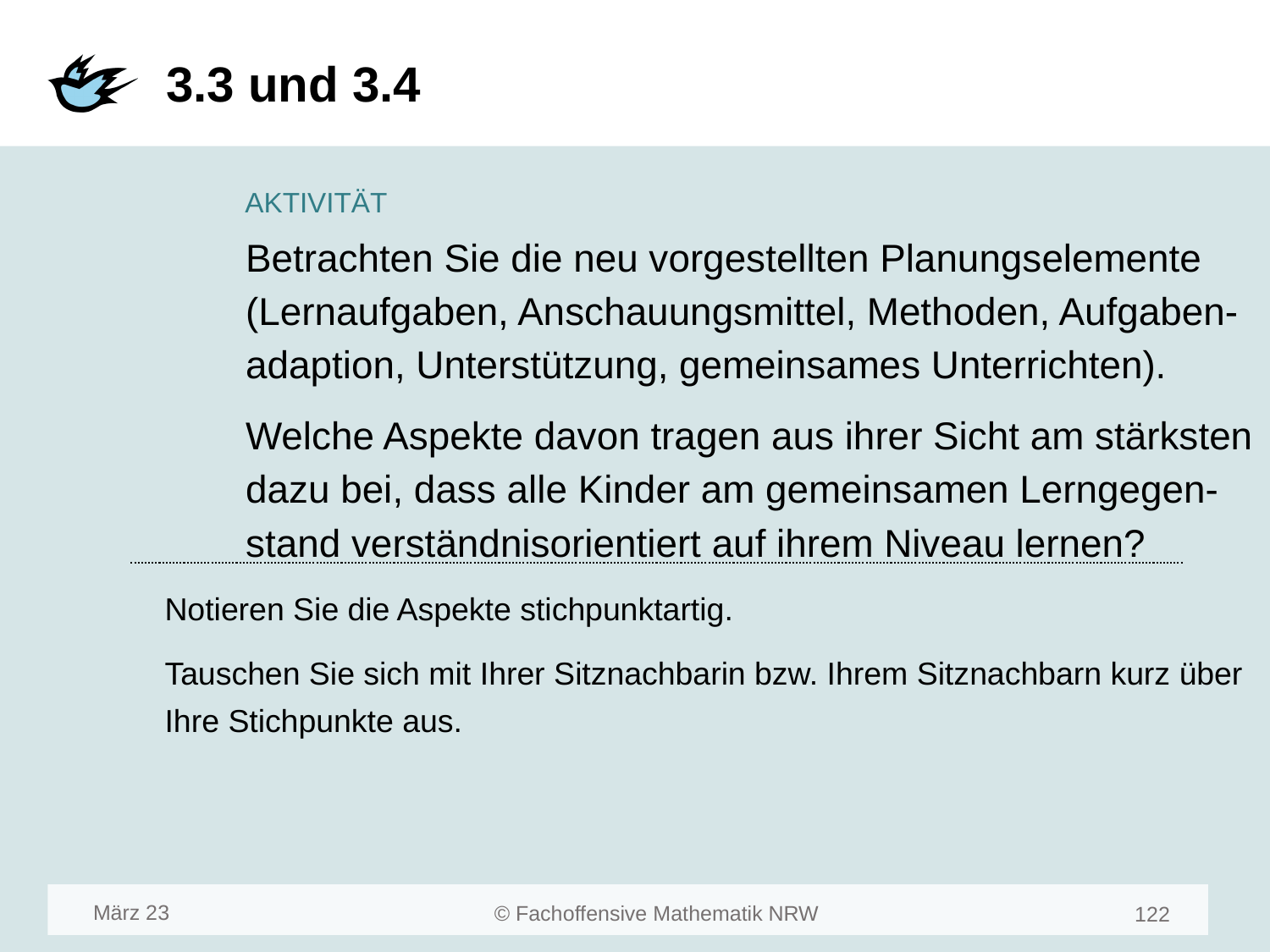

# 3.3 und 3.4

Betrachten Sie die neu vorgestellten Planungselemente (Lernaufgaben, Anschauungsmittel, Methoden, Aufgaben-adaption, Unterstützung, gemeinsames Unterrichten).
Welche Aspekte davon tragen aus ihrer Sicht am stärksten dazu bei, dass alle Kinder am gemeinsamen Lerngegen-stand verständnisorientiert auf ihrem Niveau lernen?
Notieren Sie die Aspekte stichpunktartig.
Tauschen Sie sich mit Ihrer Sitznachbarin bzw. Ihrem Sitznachbarn kurz über Ihre Stichpunkte aus.
März 23
122